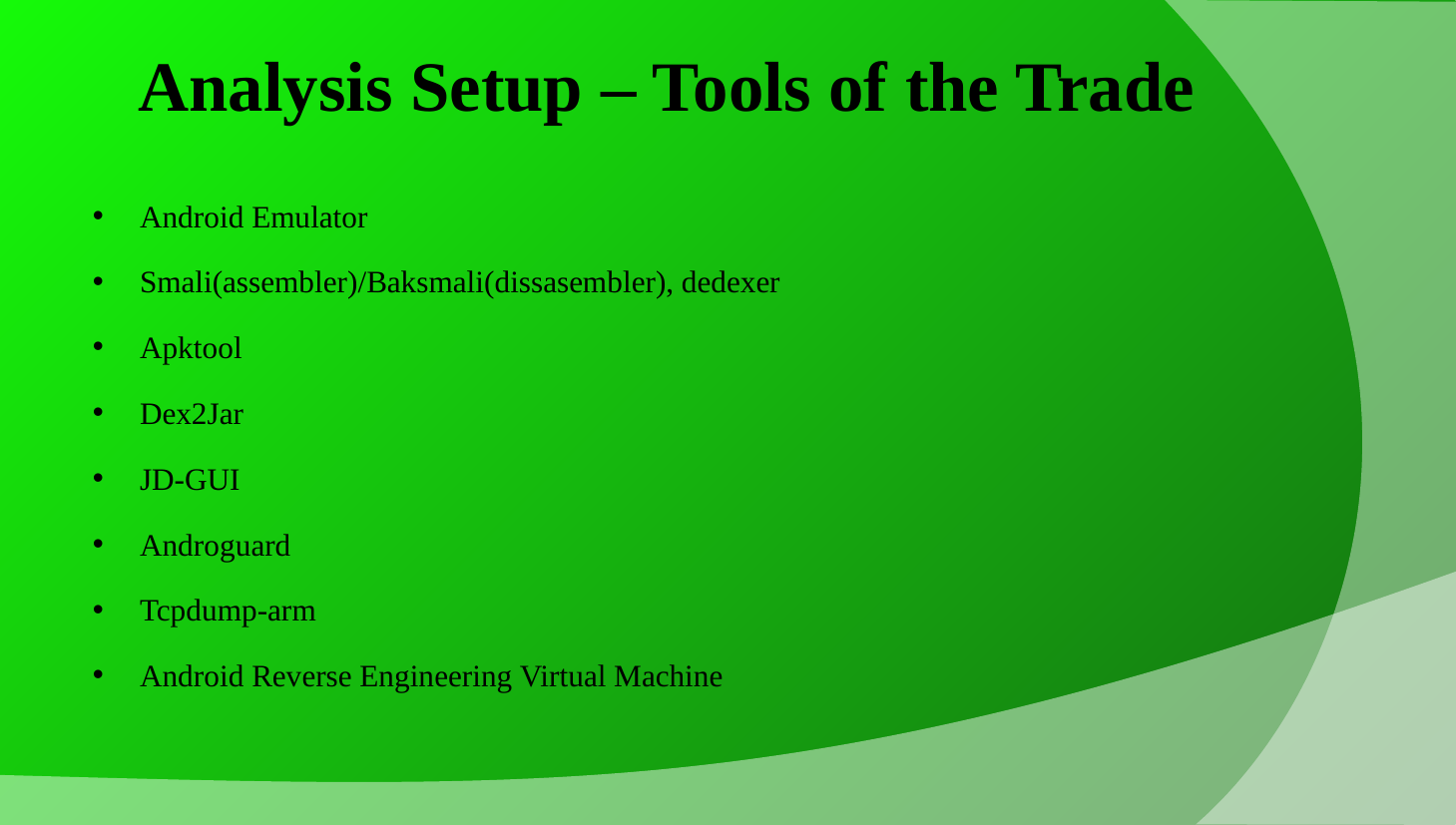

# Analysis Setup – Tools of the Trade
Android Emulator
Smali(assembler)/Baksmali(dissasembler), dedexer
Apktool
Dex2Jar
JD-GUI
Androguard
Tcpdump-arm
Android Reverse Engineering Virtual Machine